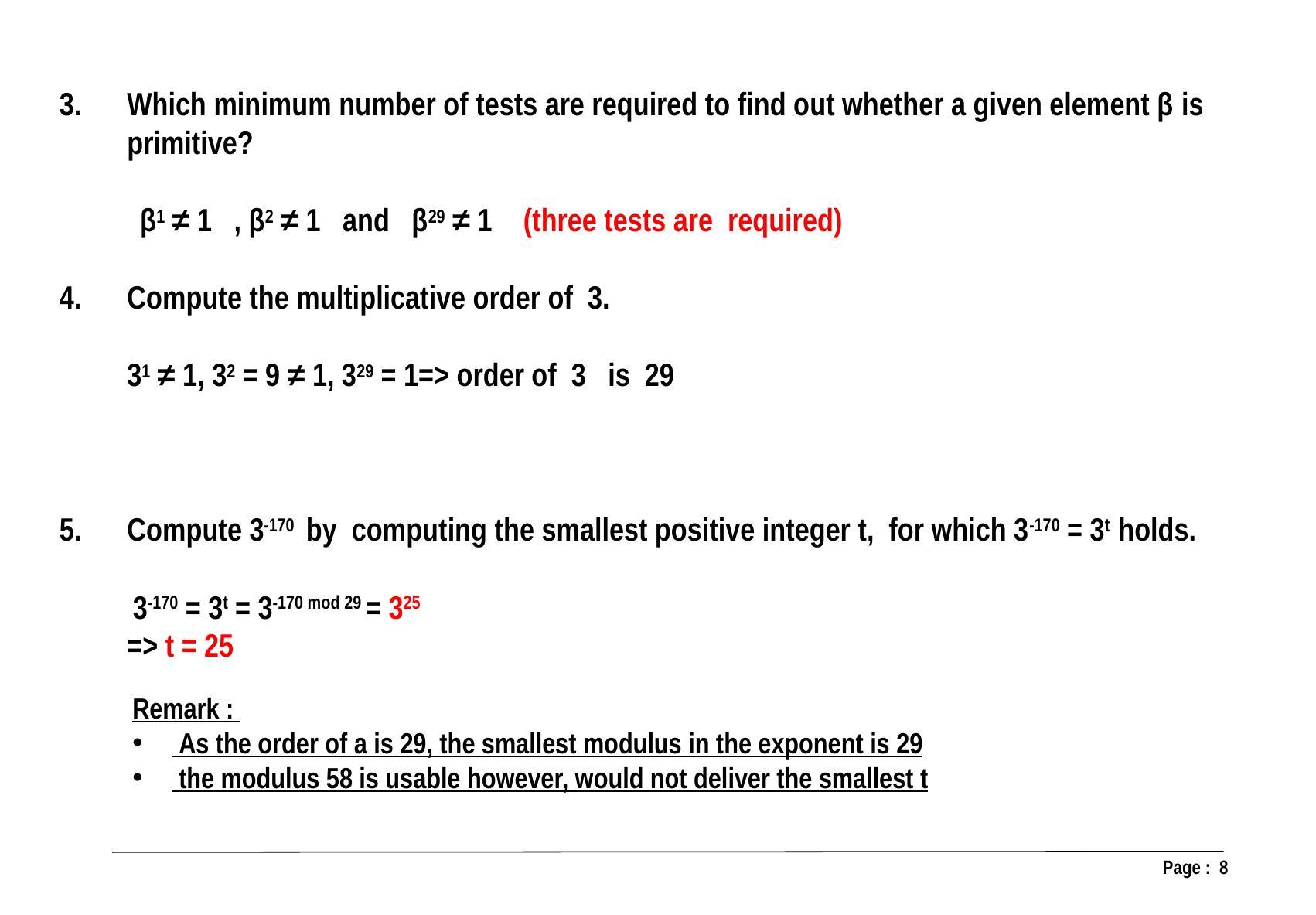

3.	Which minimum number of tests are required to find out whether a given element β is primitive?

           β1 ≠ 1   , β2 ≠ 1   and   β29 ≠ 1	(three tests are  required)

Compute the multiplicative order of  3.
31 ≠ 1, 32 = 9 ≠ 1, 329 = 1=> order of  3   is  29

Compute 3-170  by  computing the smallest positive integer t,  for which 3-170 = 3t  holds.

          3-170 = 3t = 3-170 mod 29 = 325
	=> t = 25

Remark :
 As the order of a is 29, the smallest modulus in the exponent is 29
 the modulus 58 is usable however, would not deliver the smallest t